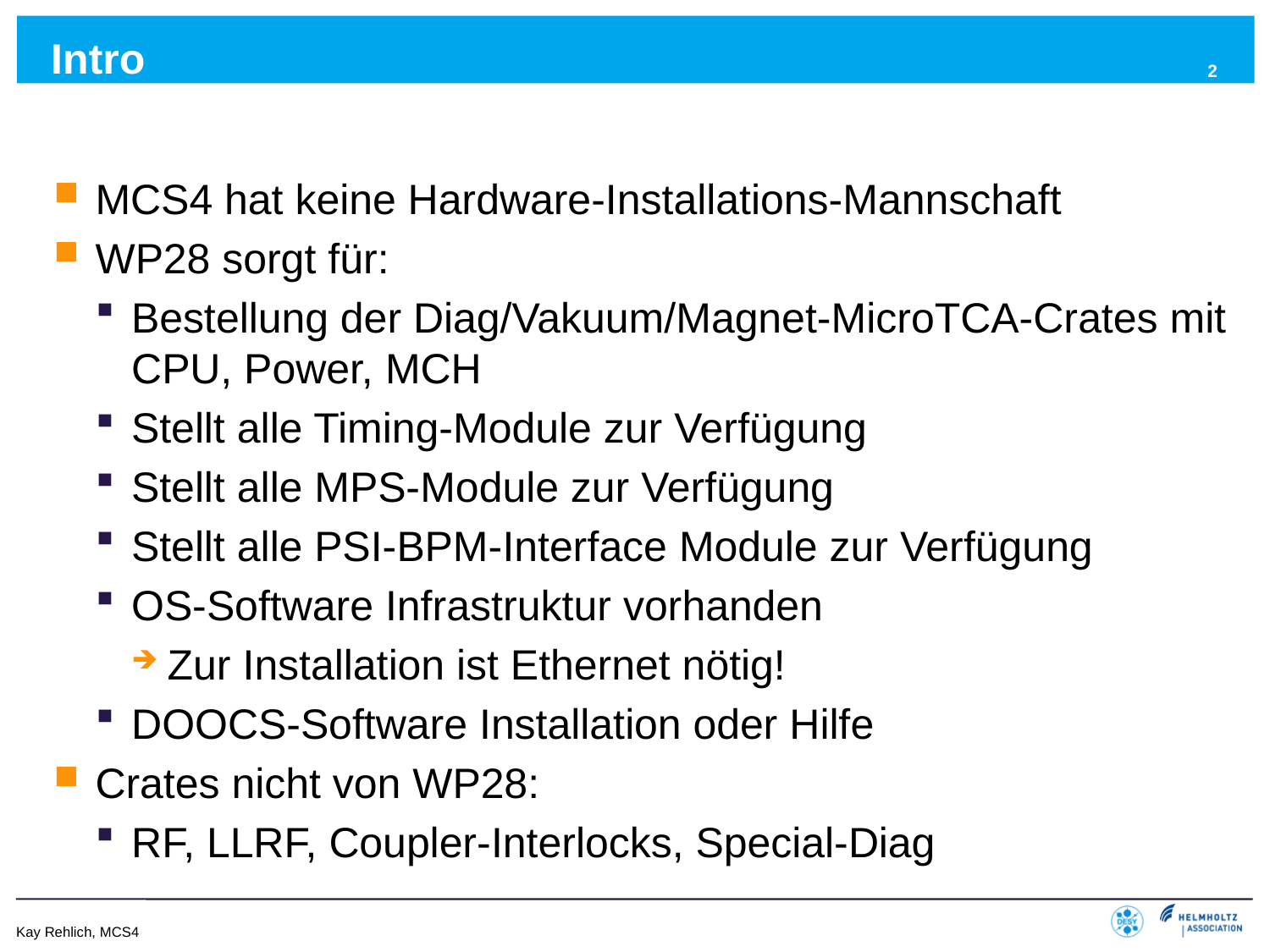

2
# Intro
MCS4 hat keine Hardware-Installations-Mannschaft
WP28 sorgt für:
Bestellung der Diag/Vakuum/Magnet-MicroTCA-Crates mit CPU, Power, MCH
Stellt alle Timing-Module zur Verfügung
Stellt alle MPS-Module zur Verfügung
Stellt alle PSI-BPM-Interface Module zur Verfügung
OS-Software Infrastruktur vorhanden
Zur Installation ist Ethernet nötig!
DOOCS-Software Installation oder Hilfe
Crates nicht von WP28:
RF, LLRF, Coupler-Interlocks, Special-Diag
Kay Rehlich, MCS4